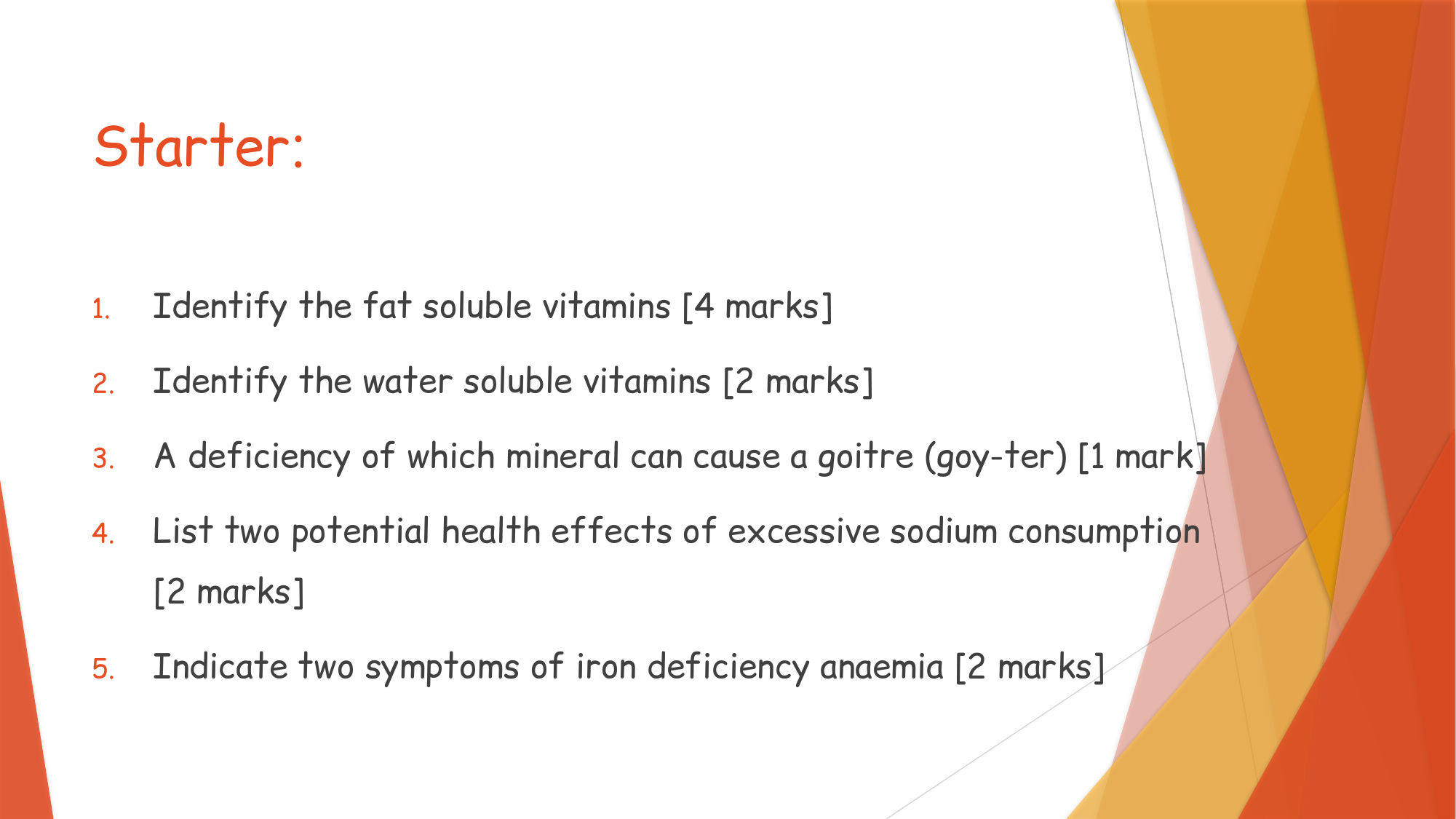

# Starter:
Identify the fat soluble vitamins [4 marks]
Identify the water soluble vitamins [2 marks]
A deficiency of which mineral can cause a goitre (goy-ter) [1 mark]
List two potential health effects of excessive sodium consumption [2 marks]
Indicate two symptoms of iron deficiency anaemia [2 marks]